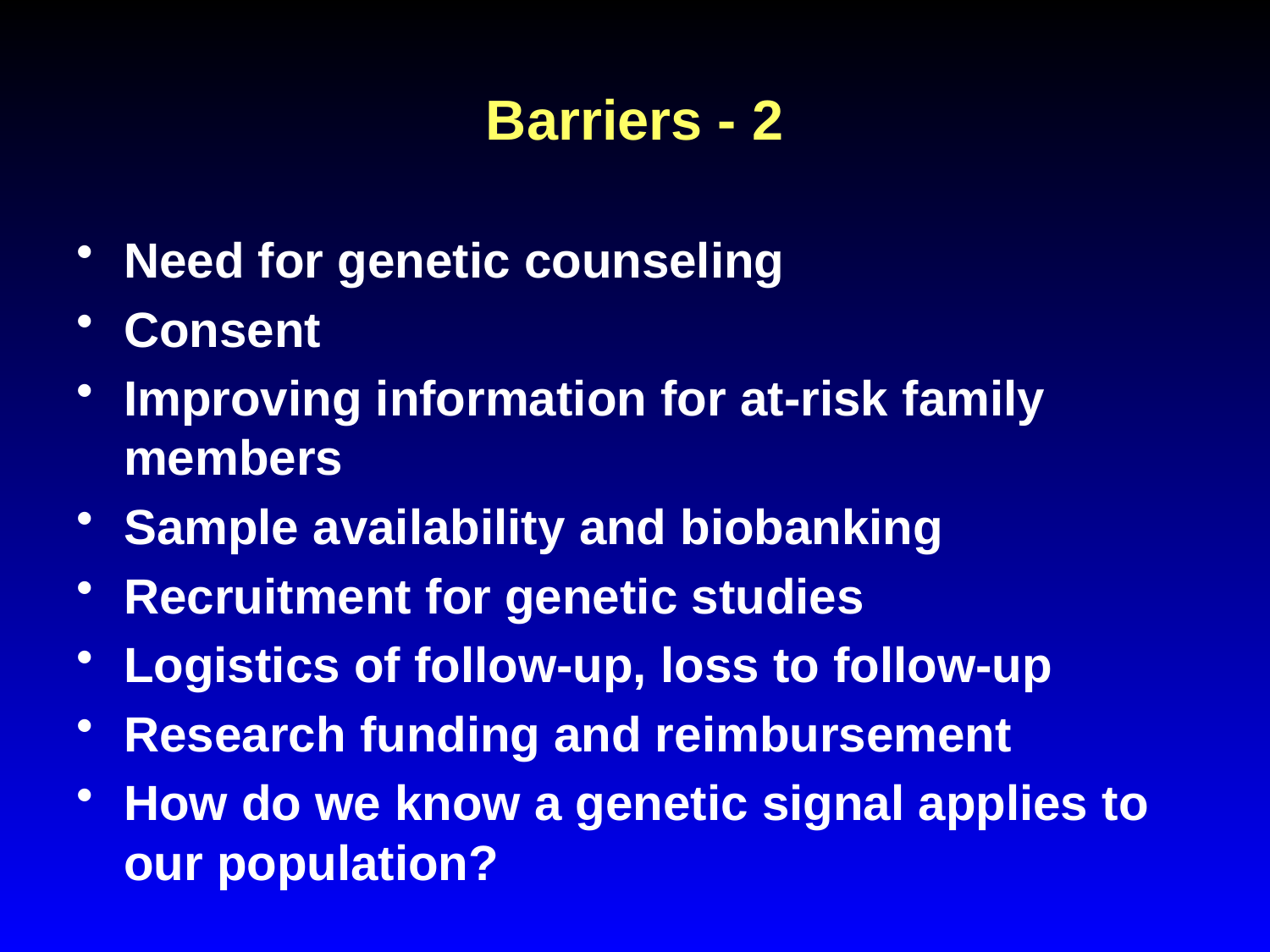

# Barriers - 2
Need for genetic counseling
Consent
Improving information for at-risk family members
Sample availability and biobanking
Recruitment for genetic studies
Logistics of follow-up, loss to follow-up
Research funding and reimbursement
How do we know a genetic signal applies to our population?